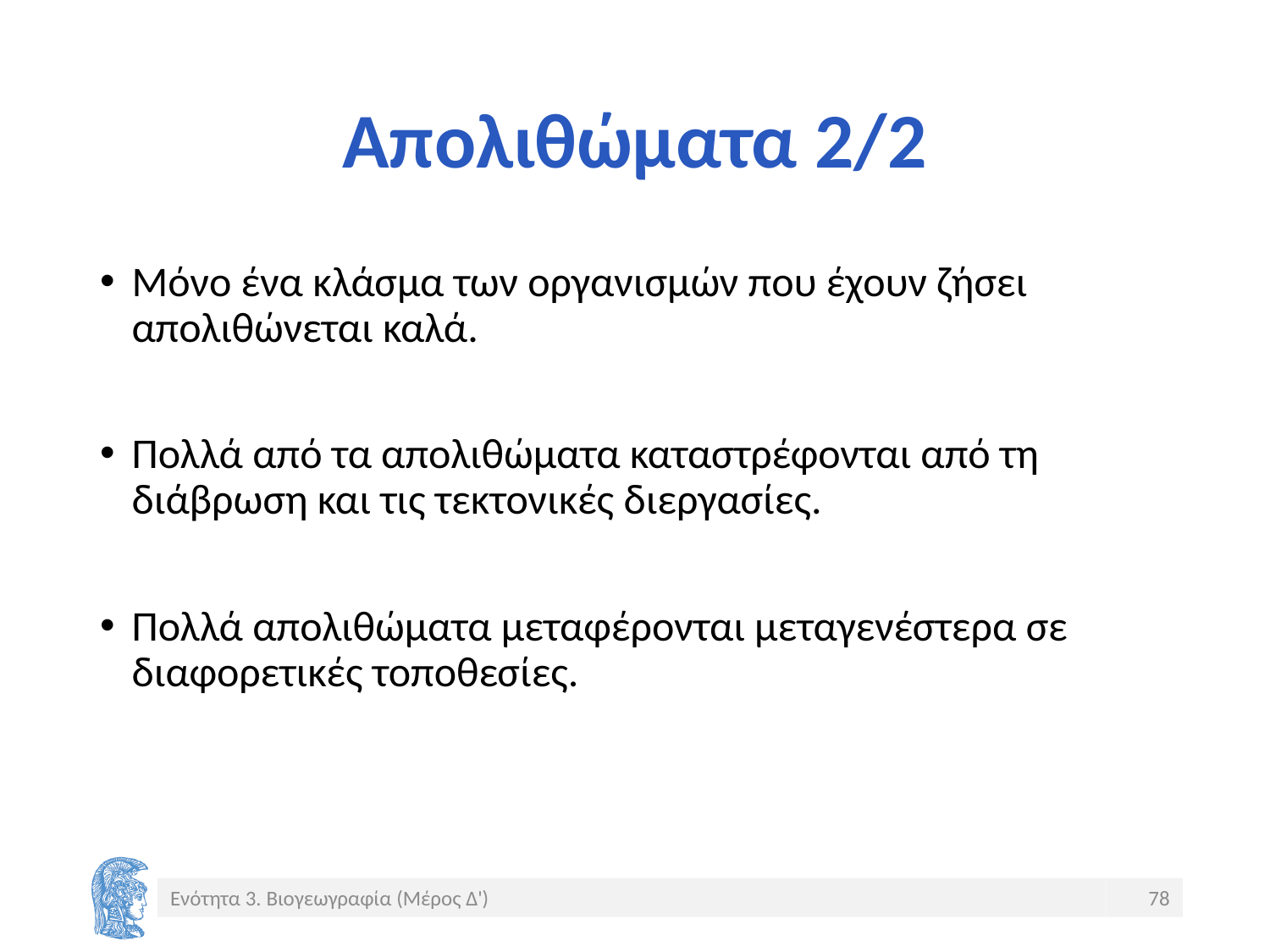

# Απολιθώματα 2/2
Μόνο ένα κλάσμα των οργανισμών που έχουν ζήσει απολιθώνεται καλά.

Πολλά από τα απολιθώματα καταστρέφονται από τη διάβρωση και τις τεκτονικές διεργασίες.

Πολλά απολιθώματα μεταφέρονται μεταγενέστερα σε διαφορετικές τοποθεσίες.
Ενότητα 3. Βιογεωγραφία (Μέρος Δ')
78